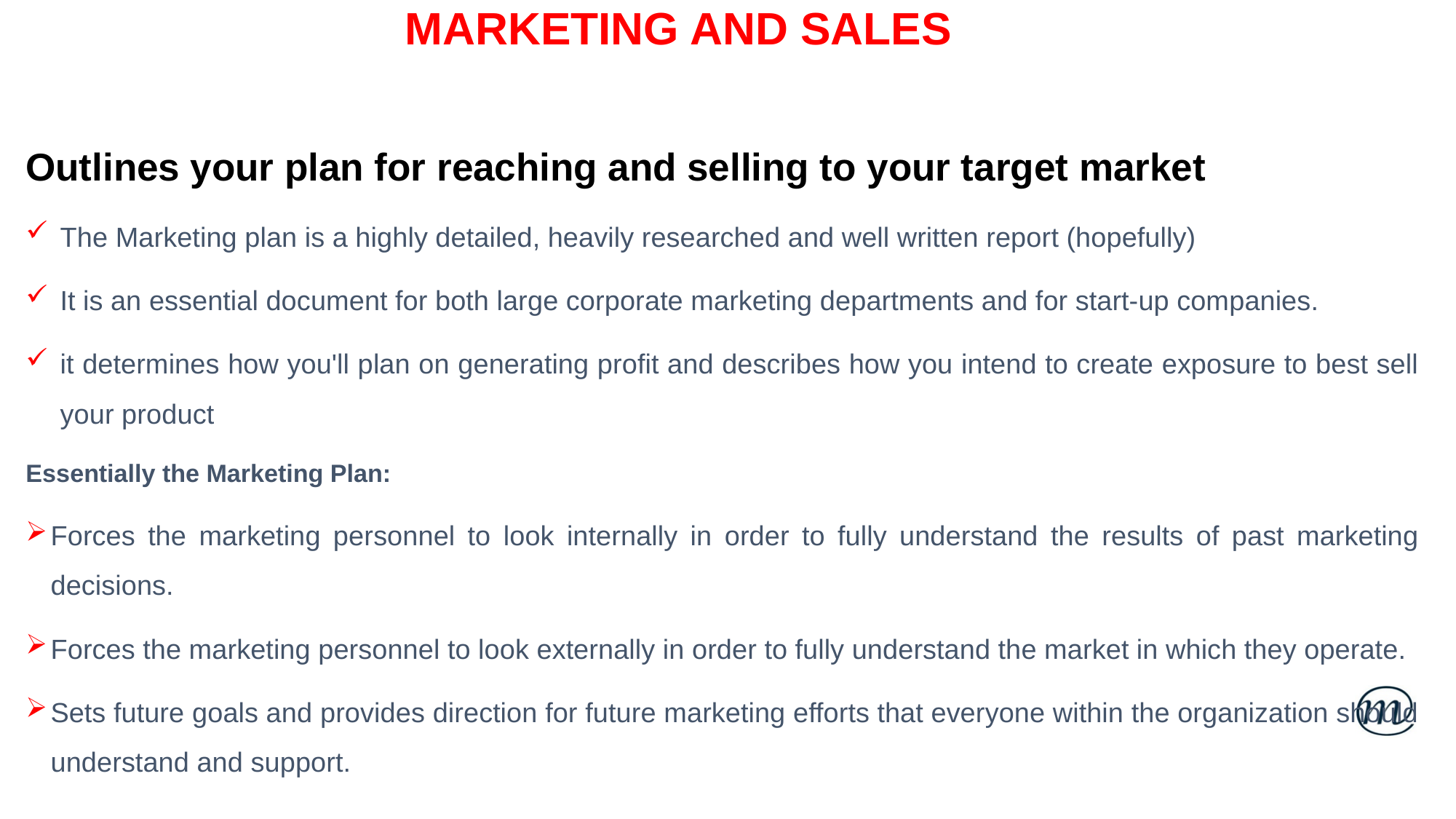

# MARKETING AND SALES
Outlines your plan for reaching and selling to your target market
The Marketing plan is a highly detailed, heavily researched and well written report (hopefully)
It is an essential document for both large corporate marketing departments and for start-up companies.
it determines how you'll plan on generating profit and describes how you intend to create exposure to best sell your product
Essentially the Marketing Plan:
Forces the marketing personnel to look internally in order to fully understand the results of past marketing decisions.
Forces the marketing personnel to look externally in order to fully understand the market in which they operate.
Sets future goals and provides direction for future marketing efforts that everyone within the organization should understand and support.